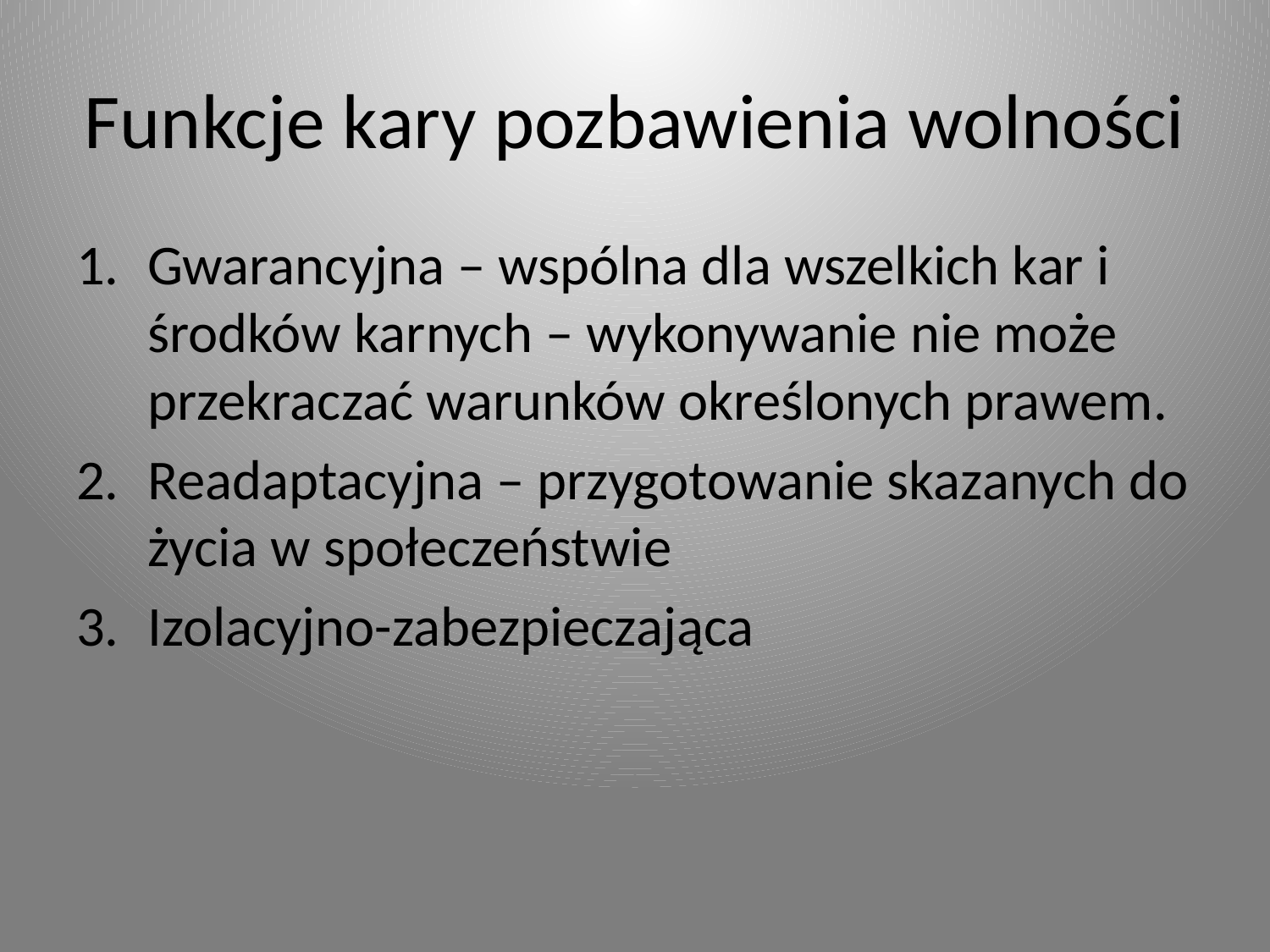

# Funkcje kary pozbawienia wolności
Gwarancyjna – wspólna dla wszelkich kar i środków karnych – wykonywanie nie może przekraczać warunków określonych prawem.
Readaptacyjna – przygotowanie skazanych do życia w społeczeństwie
Izolacyjno-zabezpieczająca